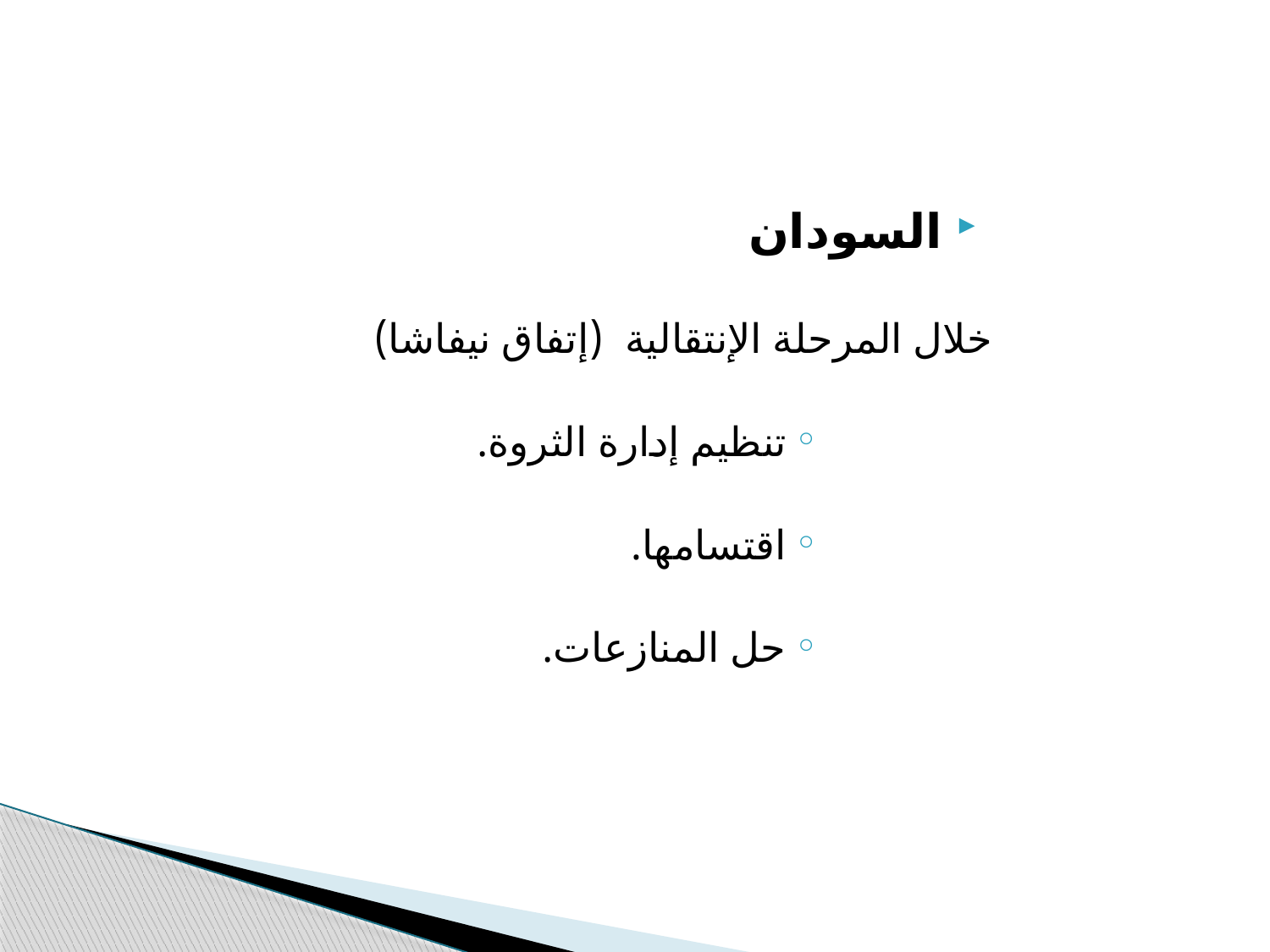

السودان
خلال المرحلة الإنتقالية  (إتفاق نيفاشا)
تنظيم إدارة الثروة.
اقتسامها.
حل المنازعات.